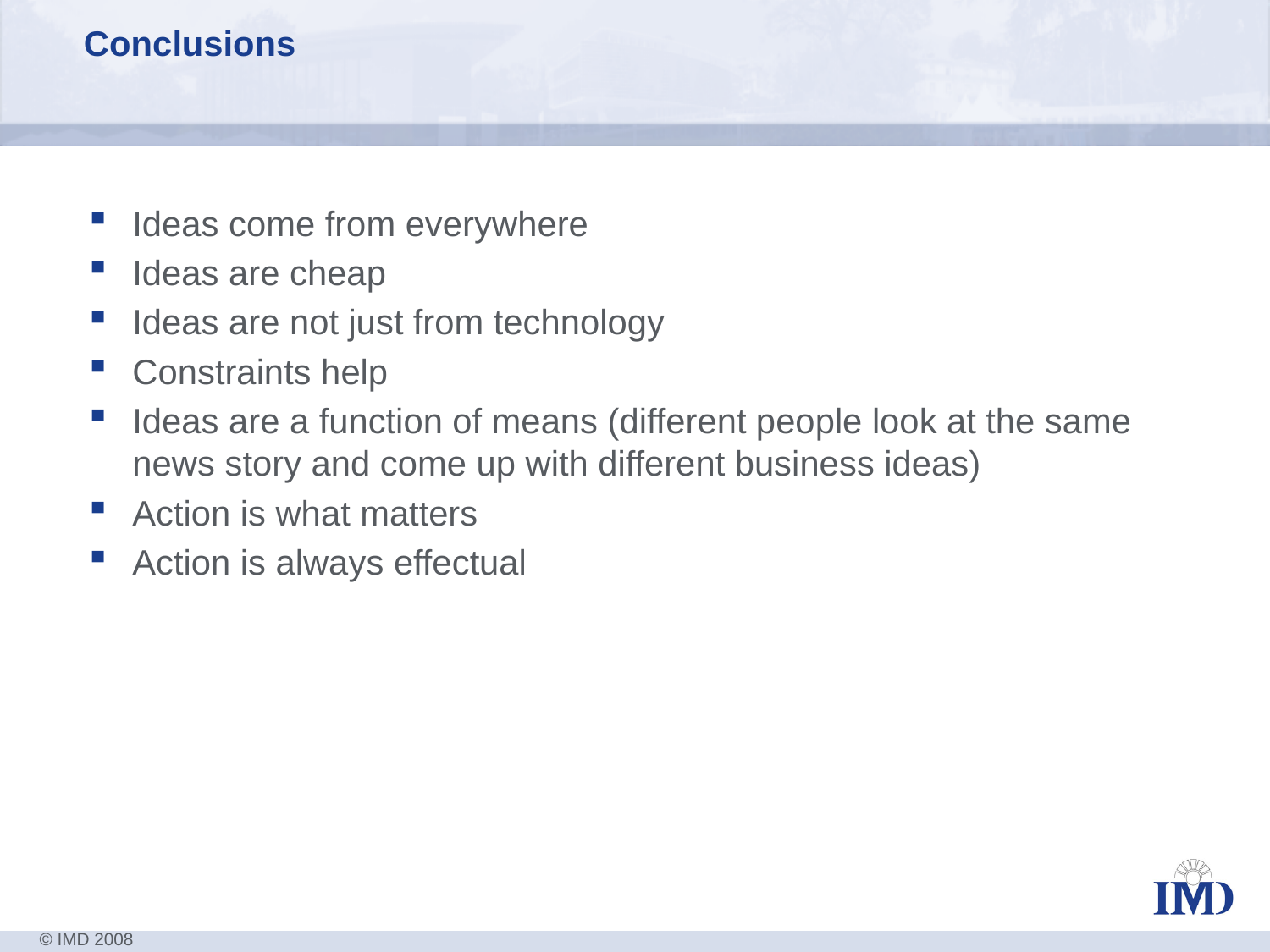

# Conclusions
Ideas come from everywhere
Ideas are cheap
Ideas are not just from technology
Constraints help
Ideas are a function of means (different people look at the same news story and come up with different business ideas)
Action is what matters
Action is always effectual